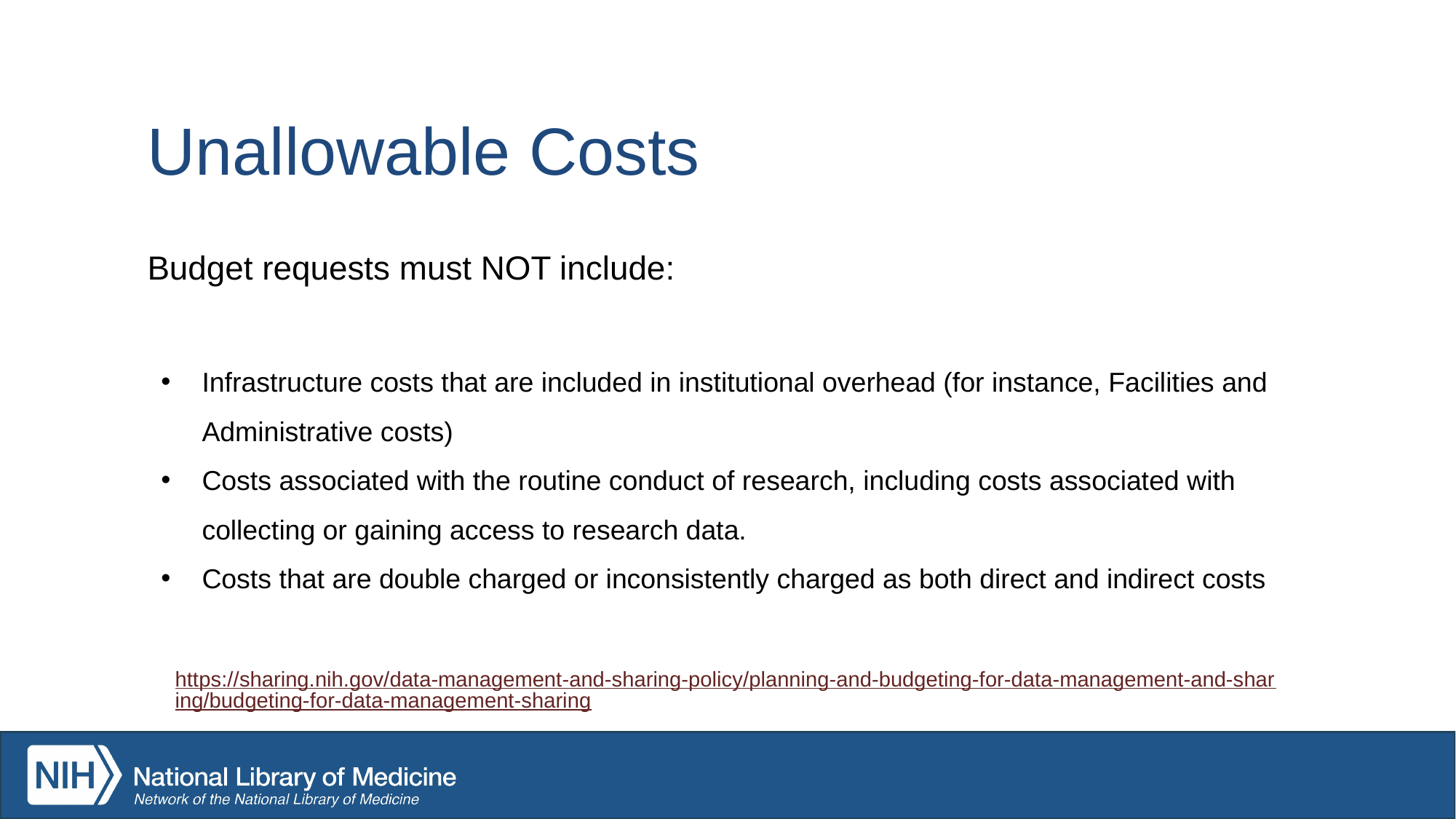

# Unallowable Costs
Budget requests must NOT include:
Infrastructure costs that are included in institutional overhead (for instance, Facilities and Administrative costs)
Costs associated with the routine conduct of research, including costs associated with collecting or gaining access to research data.
Costs that are double charged or inconsistently charged as both direct and indirect costs

https://sharing.nih.gov/data-management-and-sharing-policy/planning-and-budgeting-for-data-management-and-sharing/budgeting-for-data-management-sharing